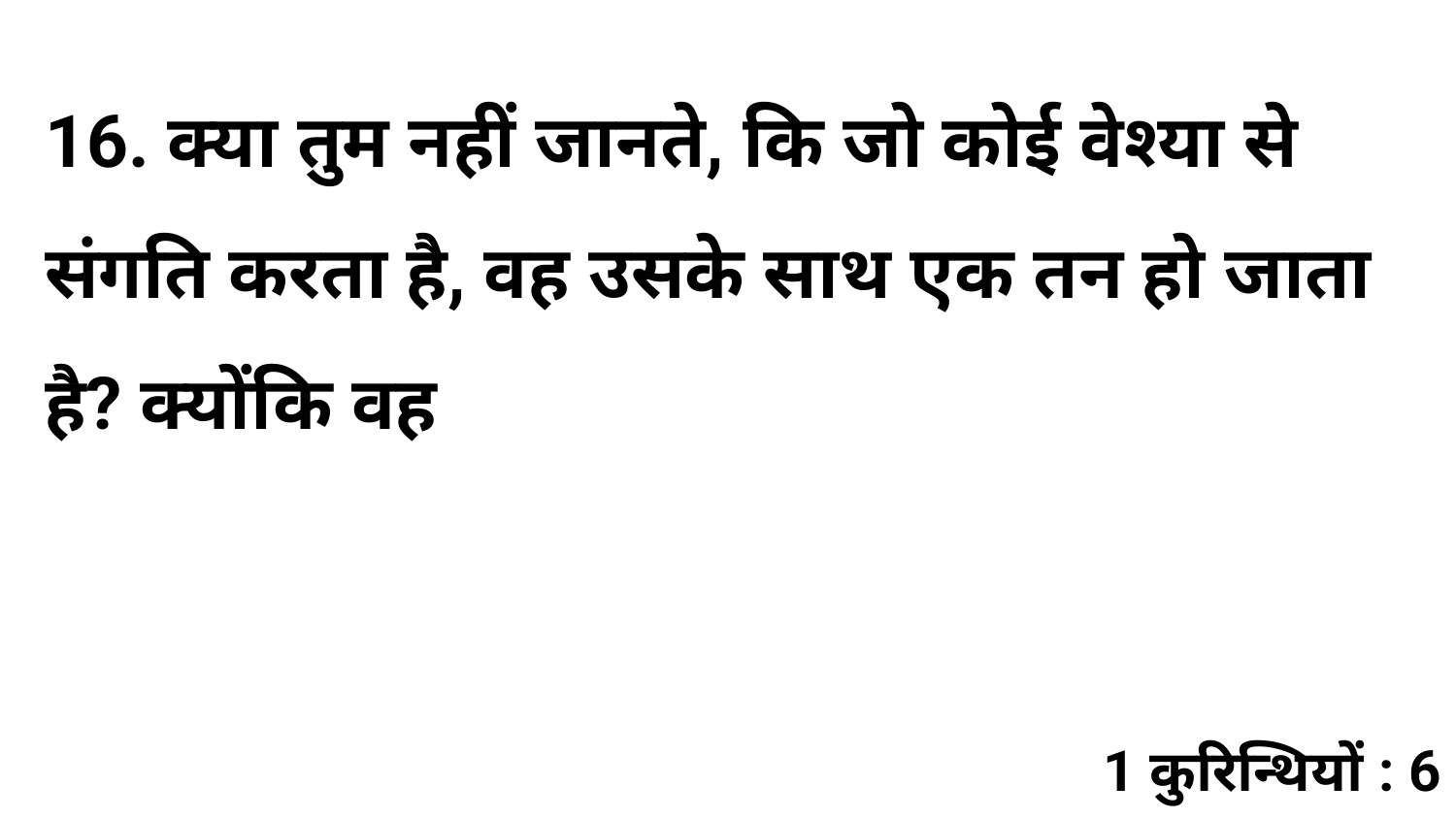

16. क्या तुम नहीं जानते, कि जो कोई वेश्या से संगति करता है, वह उसके साथ एक तन हो जाता है? क्योंकि वह
1 कुरिन्थियों : 6